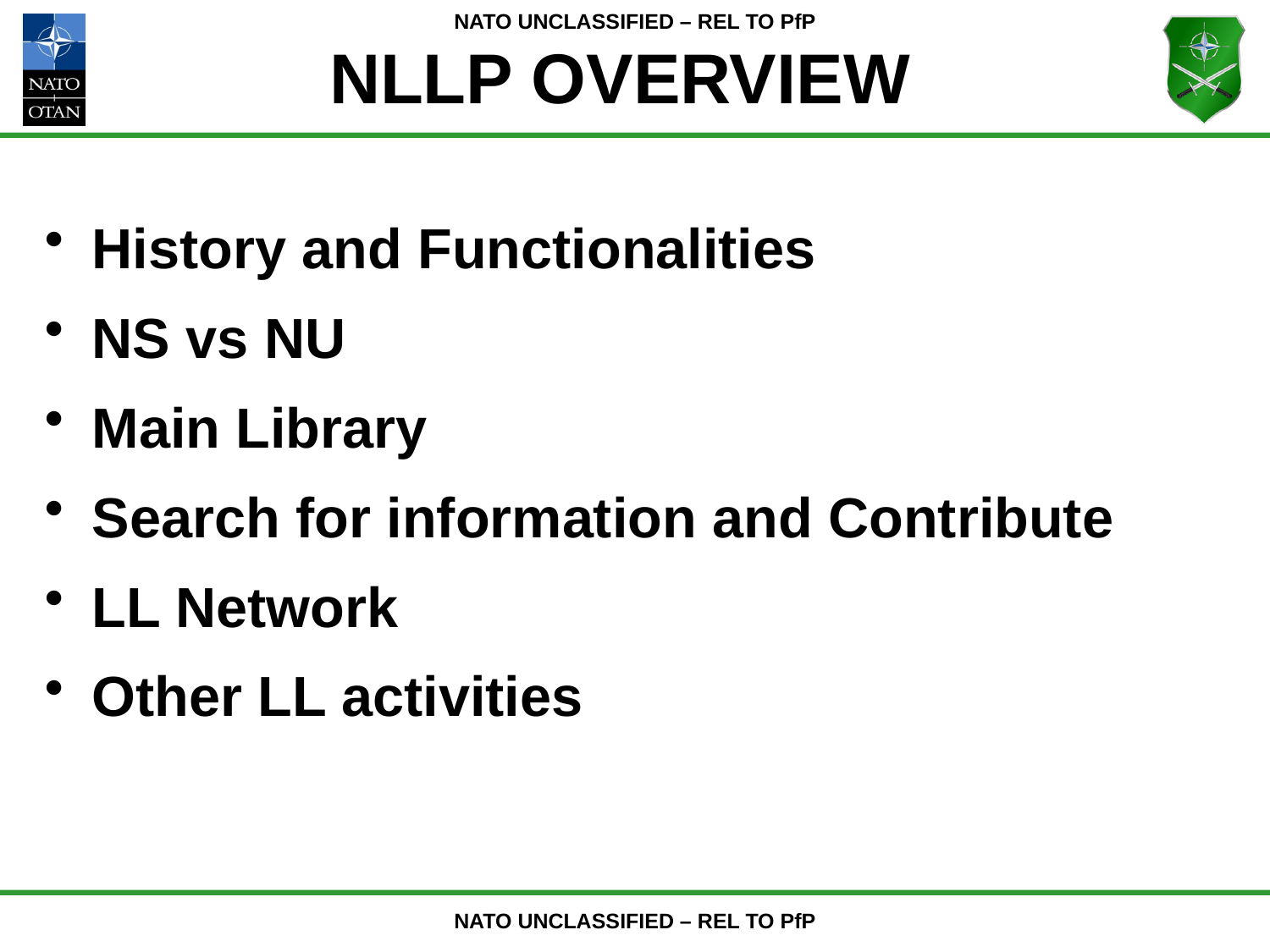

# NLLP Overview
History and Functionalities
NS vs NU
Main Library
Search for information and Contribute
LL Network
Other LL activities